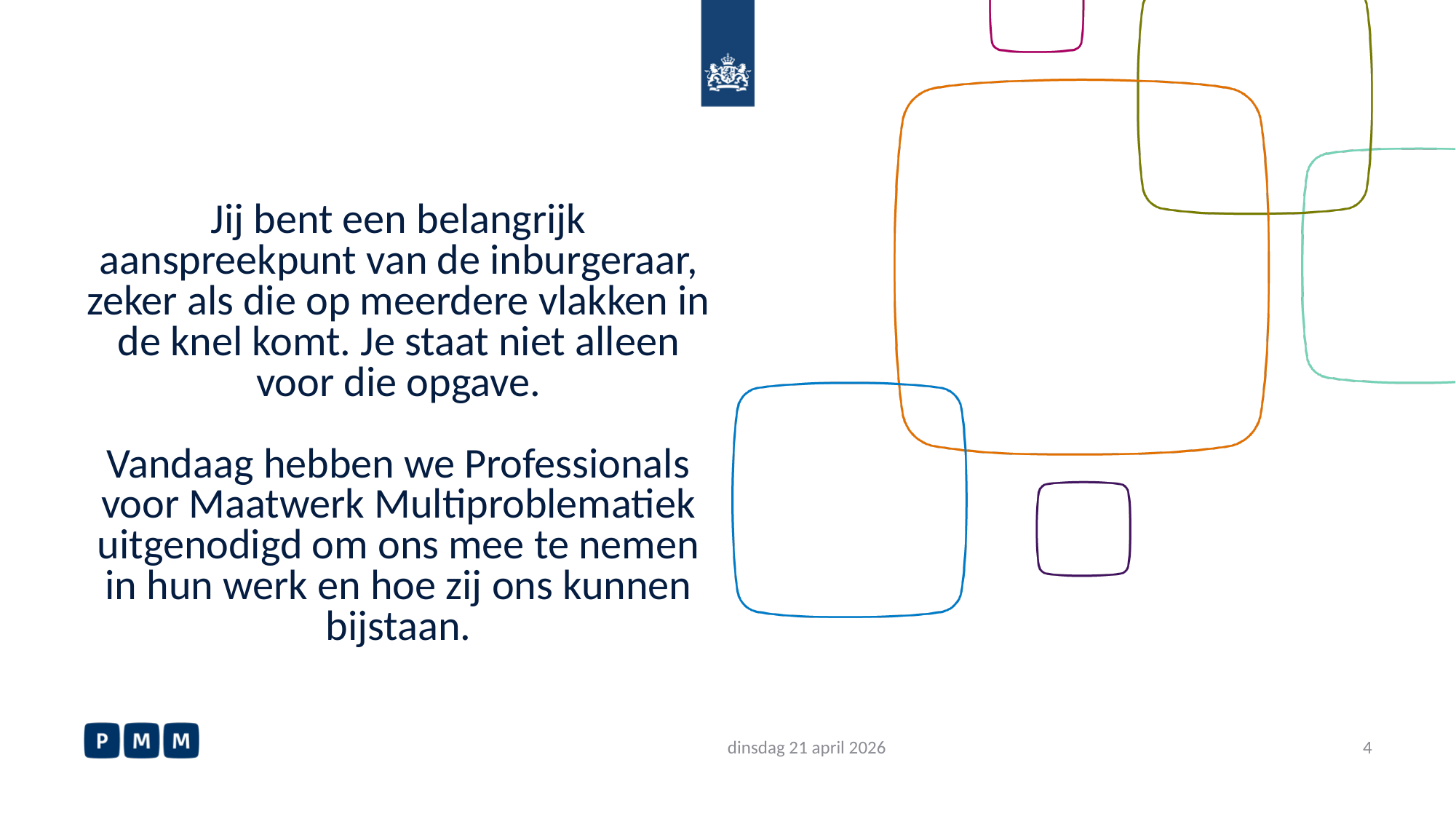

# Jij bent een belangrijk aanspreekpunt van de inburgeraar, zeker als die op meerdere vlakken in de knel komt. Je staat niet alleen voor die opgave. Vandaag hebben we Professionals voor Maatwerk Multiproblematiek uitgenodigd om ons mee te nemen in hun werk en hoe zij ons kunnen bijstaan.
dinsdag 21 april 2026
4